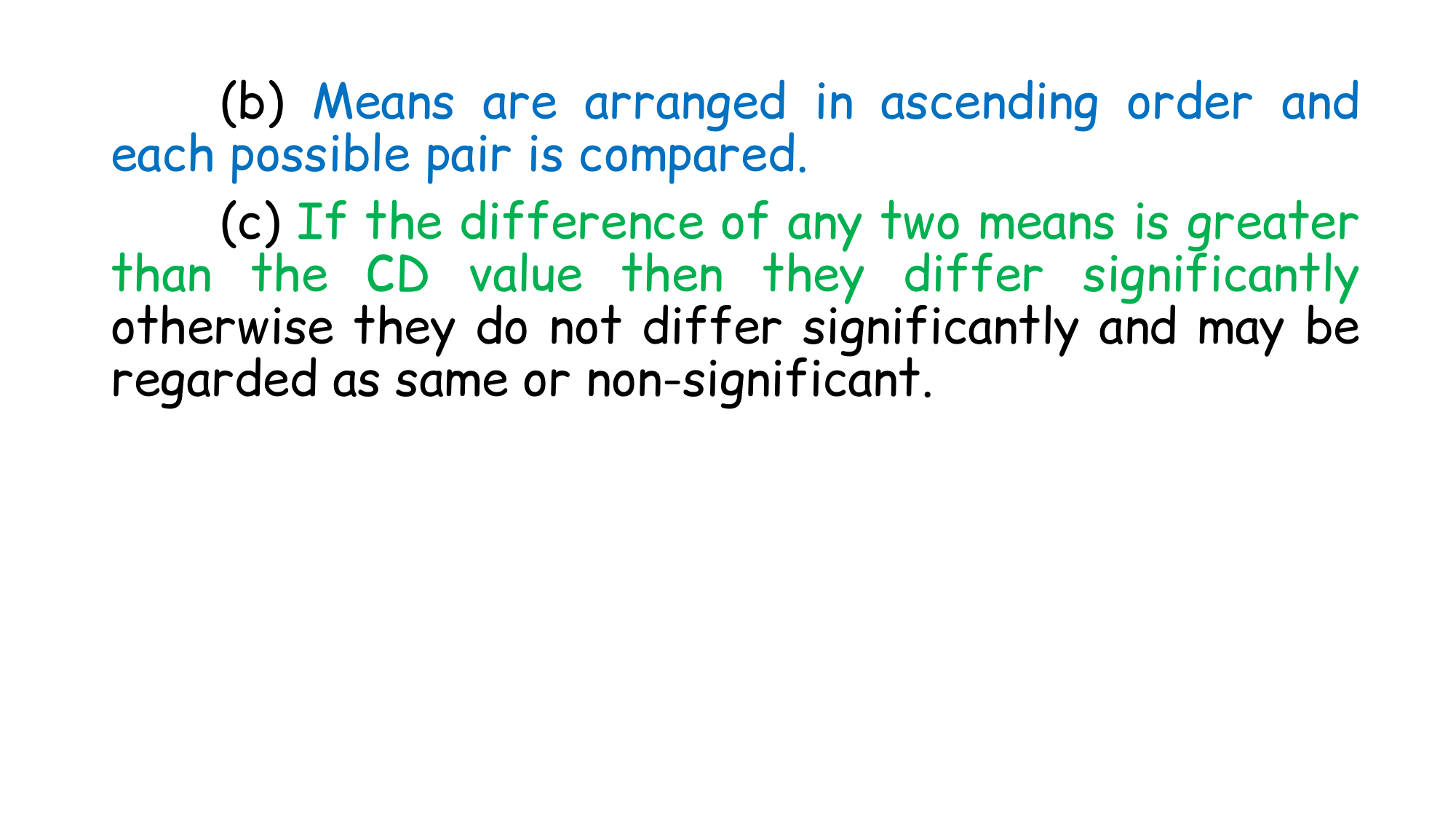

(b) Means are arranged in ascending order and each possible pair is compared.
	(c) If the difference of any two means is greater than the CD value then they differ significantly otherwise they do not differ significantly and may be regarded as same or non-significant.